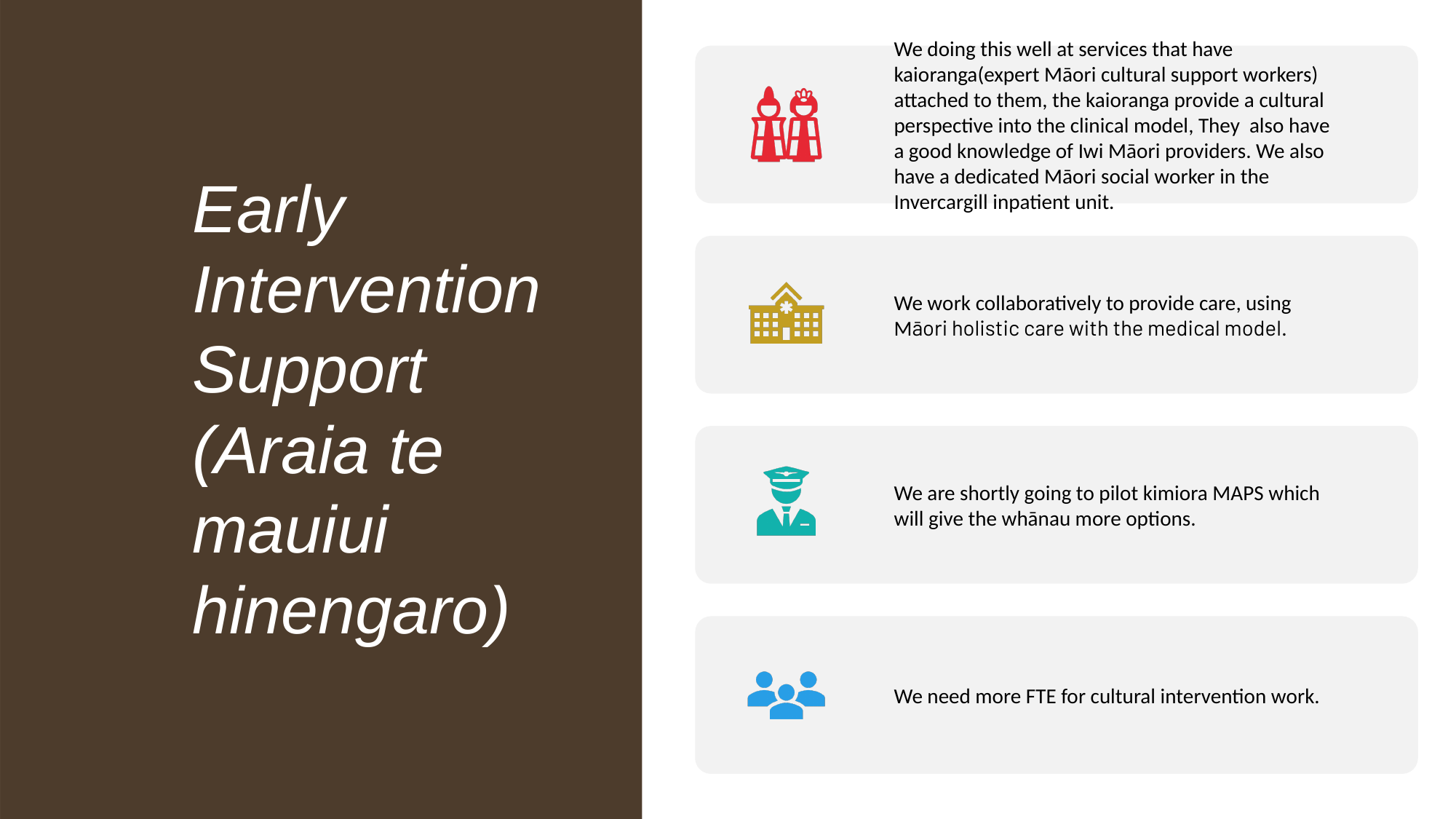

We doing this well at services that have kaioranga(expert Māori cultural support workers) attached to them, the kaioranga provide a cultural perspective into the clinical model, They  also have a good knowledge of Iwi Māori providers. We also have a dedicated Māori social worker in the Invercargill inpatient unit.
We work collaboratively to provide care, using Māori holistic care with the medical model.
We are shortly going to pilot kimiora MAPS which will give the whānau more options.
We need more FTE for cultural intervention work.
# Early Intervention Support (Araia te mauiui hinengaro)